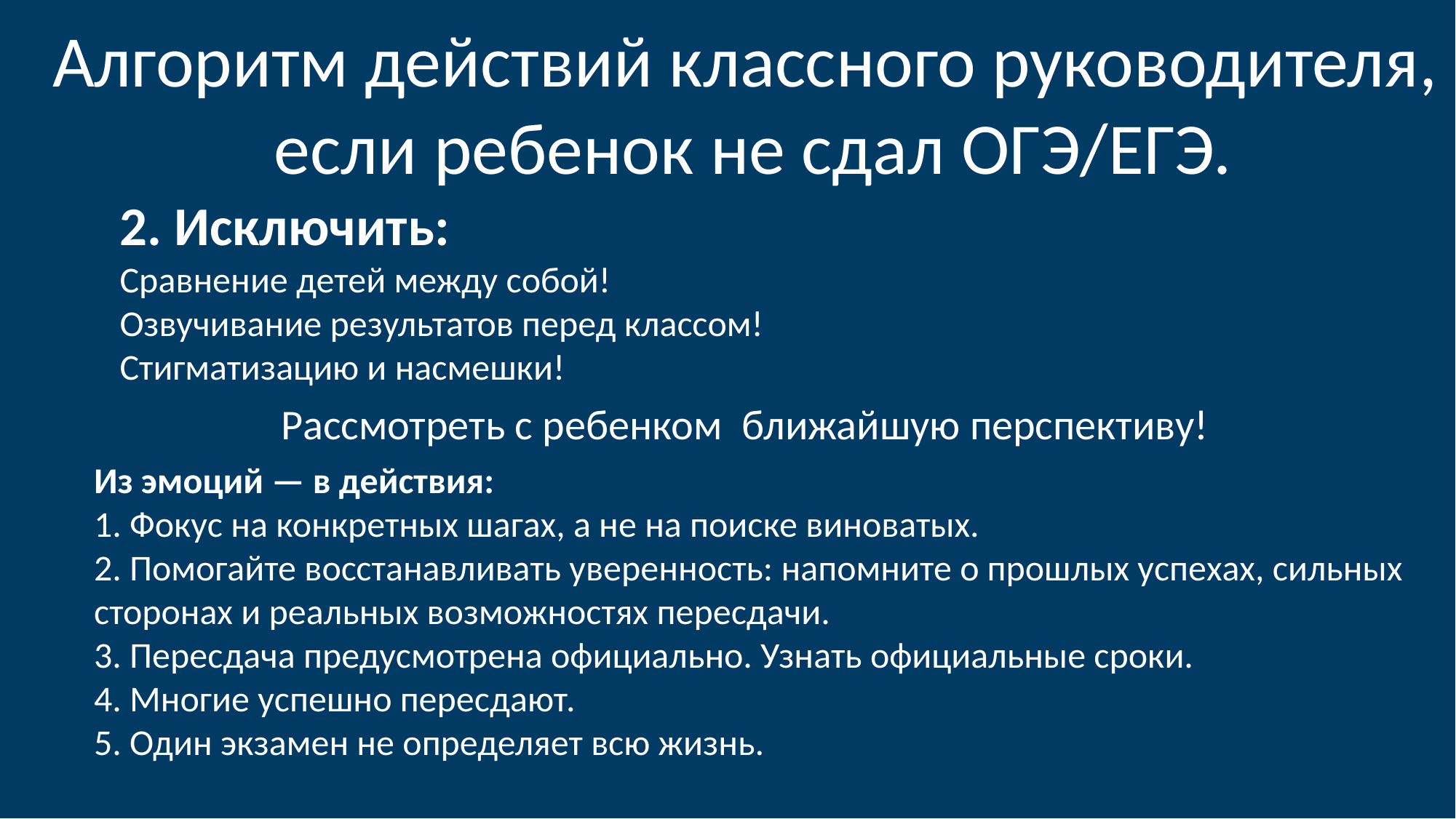

# Алгоритм действий классного руководителя, если ребенок не сдал ОГЭ/ЕГЭ.
2. Исключить:
Сравнение детей между собой!
Озвучивание результатов перед классом!
Стигматизацию и насмешки!
Рассмотреть с ребенком  ближайшую перспективу!
Из эмоций — в действия:
1. Фокус на конкретных шагах, а не на поиске виноватых.
2. Помогайте восстанавливать уверенность: напомните о прошлых успехах, сильных сторонах и реальных возможностях пересдачи.
3. Пересдача предусмотрена официально. Узнать официальные сроки.
4. Многие успешно пересдают.
5. Один экзамен не определяет всю жизнь.